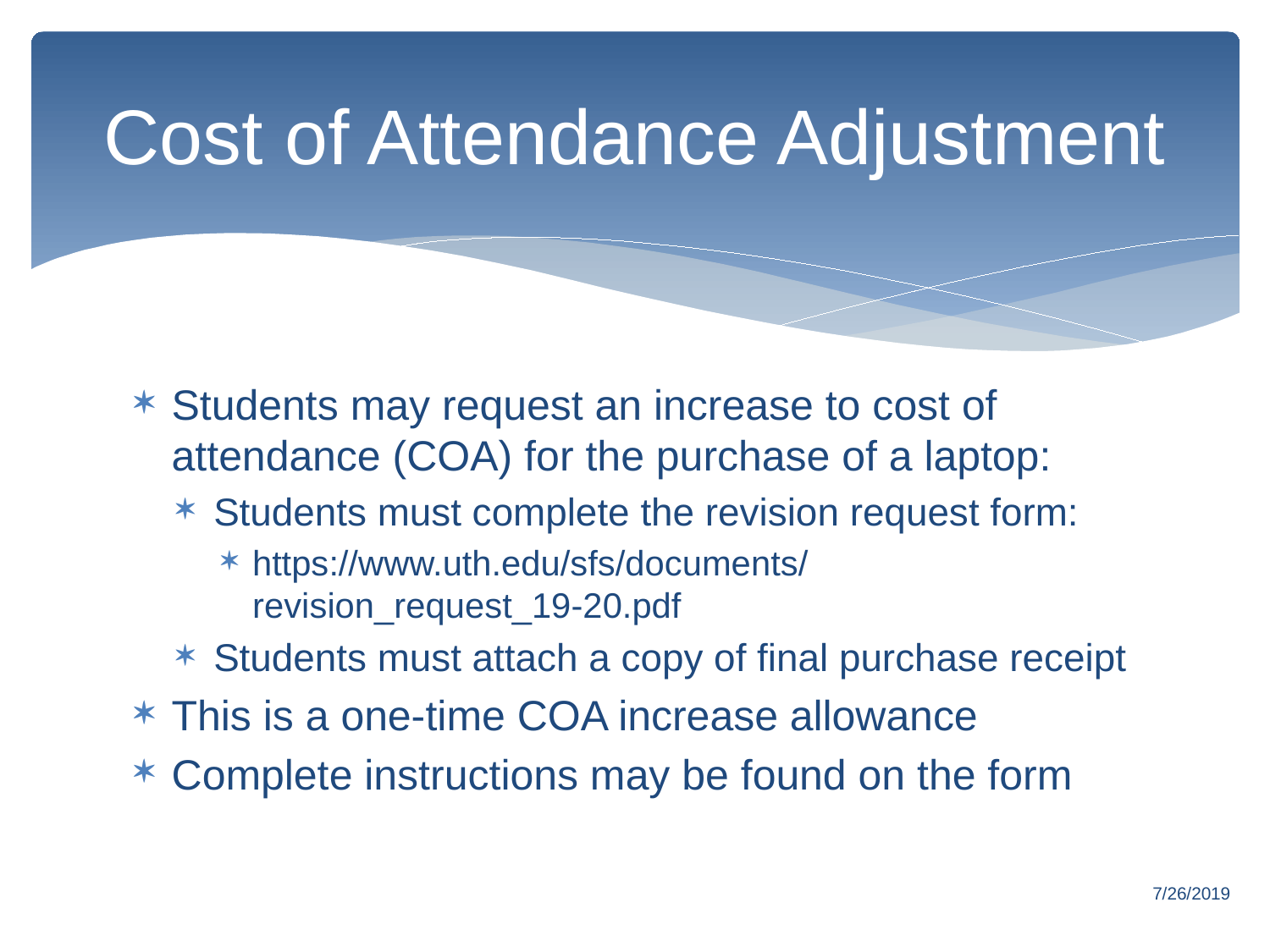

# Cost of Attendance Adjustment
Students may request an increase to cost of attendance (COA) for the purchase of a laptop:
Students must complete the revision request form:
https://www.uth.edu/sfs/documents/revision_request_19-20.pdf
Students must attach a copy of final purchase receipt
This is a one-time COA increase allowance
Complete instructions may be found on the form

7/26/2019